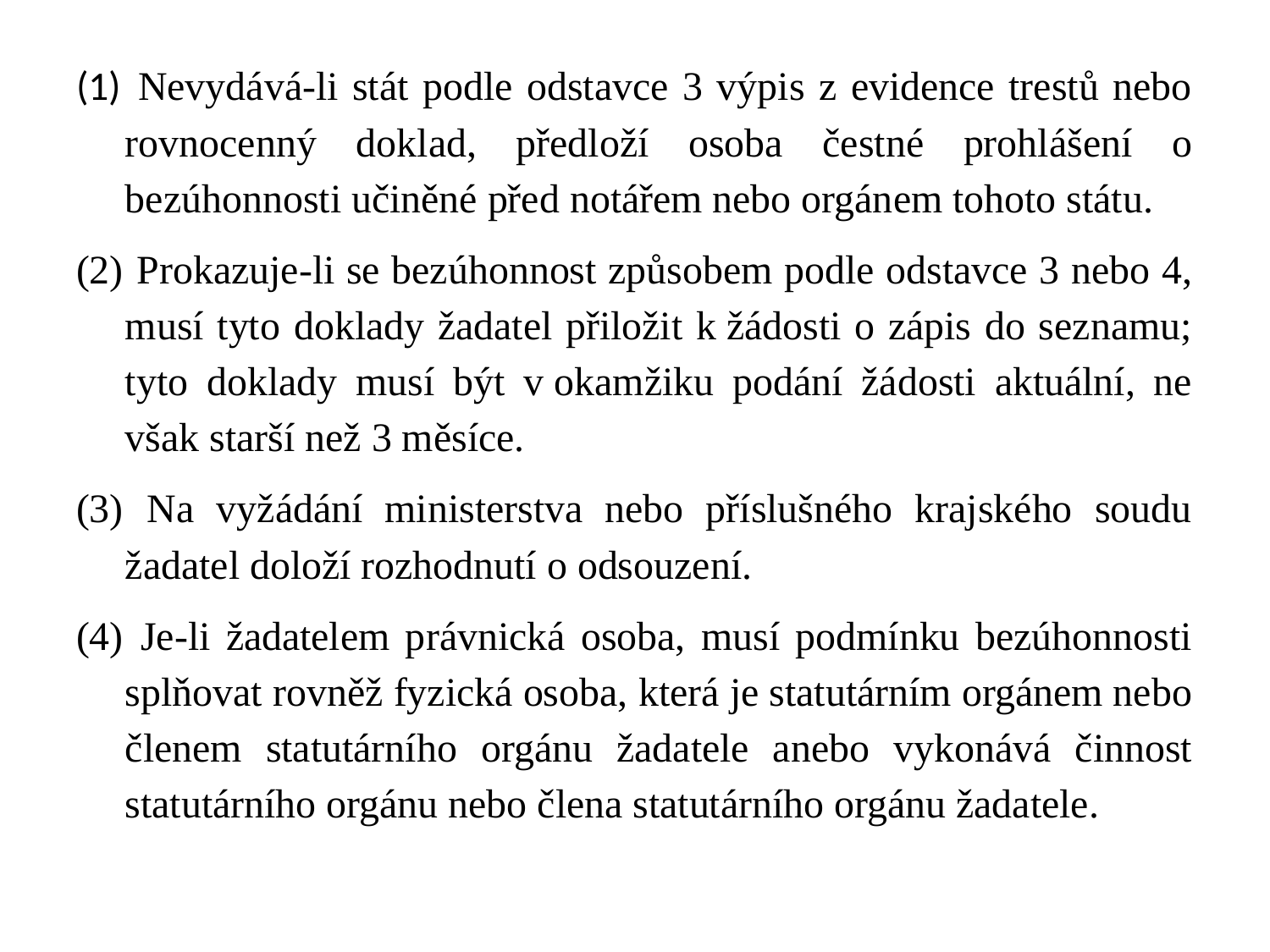

#
 Nevydává-li stát podle odstavce 3 výpis z evidence trestů nebo rovnocenný doklad, předloží osoba čestné prohlášení o bezúhonnosti učiněné před notářem nebo orgánem tohoto státu.
 Prokazuje-li se bezúhonnost způsobem podle odstavce 3 nebo 4, musí tyto doklady žadatel přiložit k žádosti o zápis do seznamu; tyto doklady musí být v okamžiku podání žádosti aktuální, ne však starší než 3 měsíce.
 Na vyžádání ministerstva nebo příslušného krajského soudu žadatel doloží rozhodnutí o odsouzení.
 Je-li žadatelem právnická osoba, musí podmínku bezúhonnosti splňovat rovněž fyzická osoba, která je statutárním orgánem nebo členem statutárního orgánu žadatele anebo vykonává činnost statutárního orgánu nebo člena statutárního orgánu žadatele.